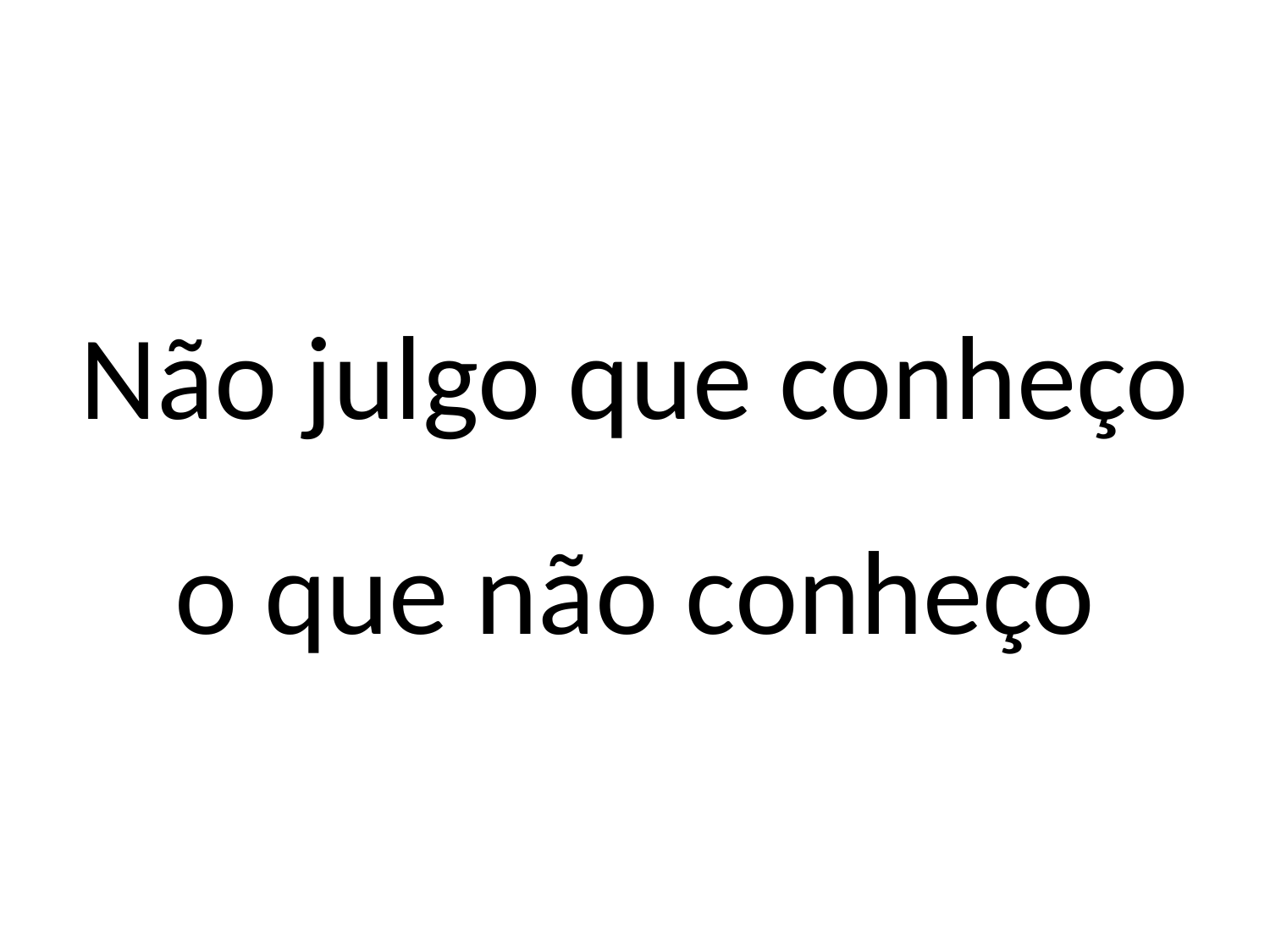

Não julgo que conheço o que não conheço